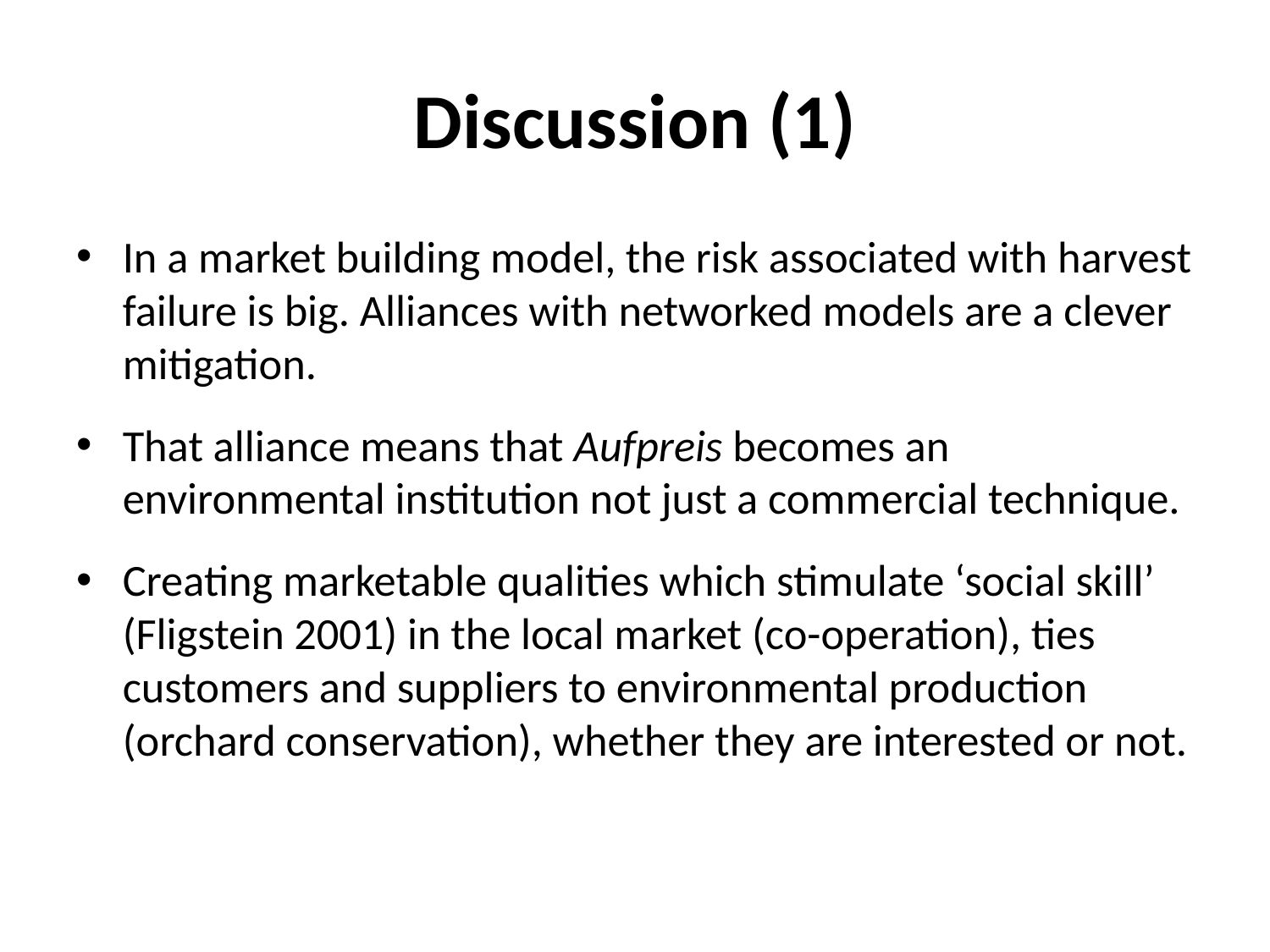

# Discussion (1)
In a market building model, the risk associated with harvest failure is big. Alliances with networked models are a clever mitigation.

That alliance means that Aufpreis becomes an environmental institution not just a commercial technique.

Creating marketable qualities which stimulate ‘social skill’ (Fligstein 2001) in the local market (co-operation), ties customers and suppliers to environmental production (orchard conservation), whether they are interested or not.